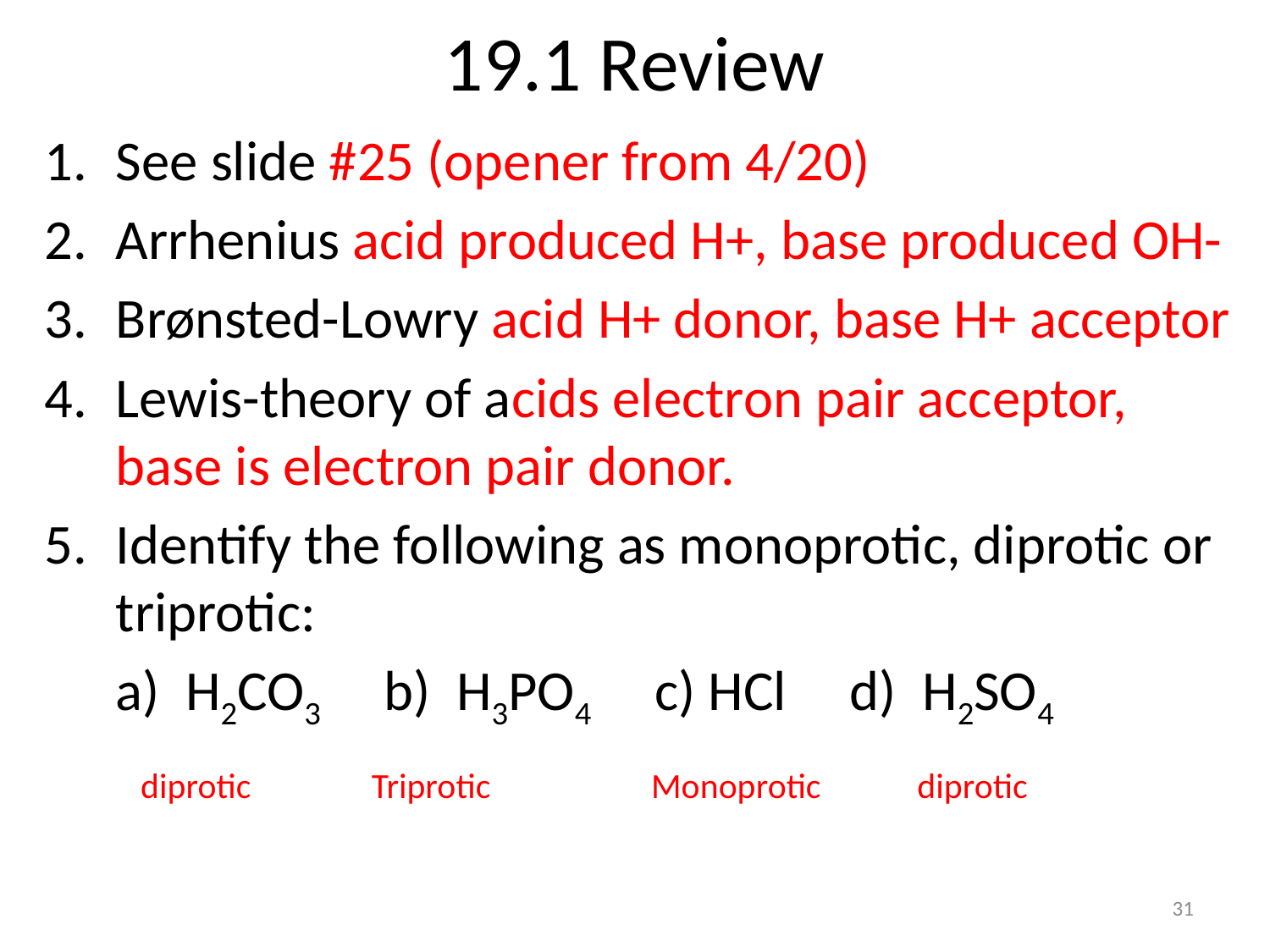

# 19.1 Review
See slide #25 (opener from 4/20)
Arrhenius acid produced H+, base produced OH-
Brønsted-Lowry acid H+ donor, base H+ acceptor
Lewis-theory of acids electron pair acceptor, base is electron pair donor.
Identify the following as monoprotic, diprotic or triprotic:
	a)  H2CO3     b)  H3PO4     c) HCl     d)  H2SO4
             diprotic               Triprotic                    Monoprotic            diprotic
31